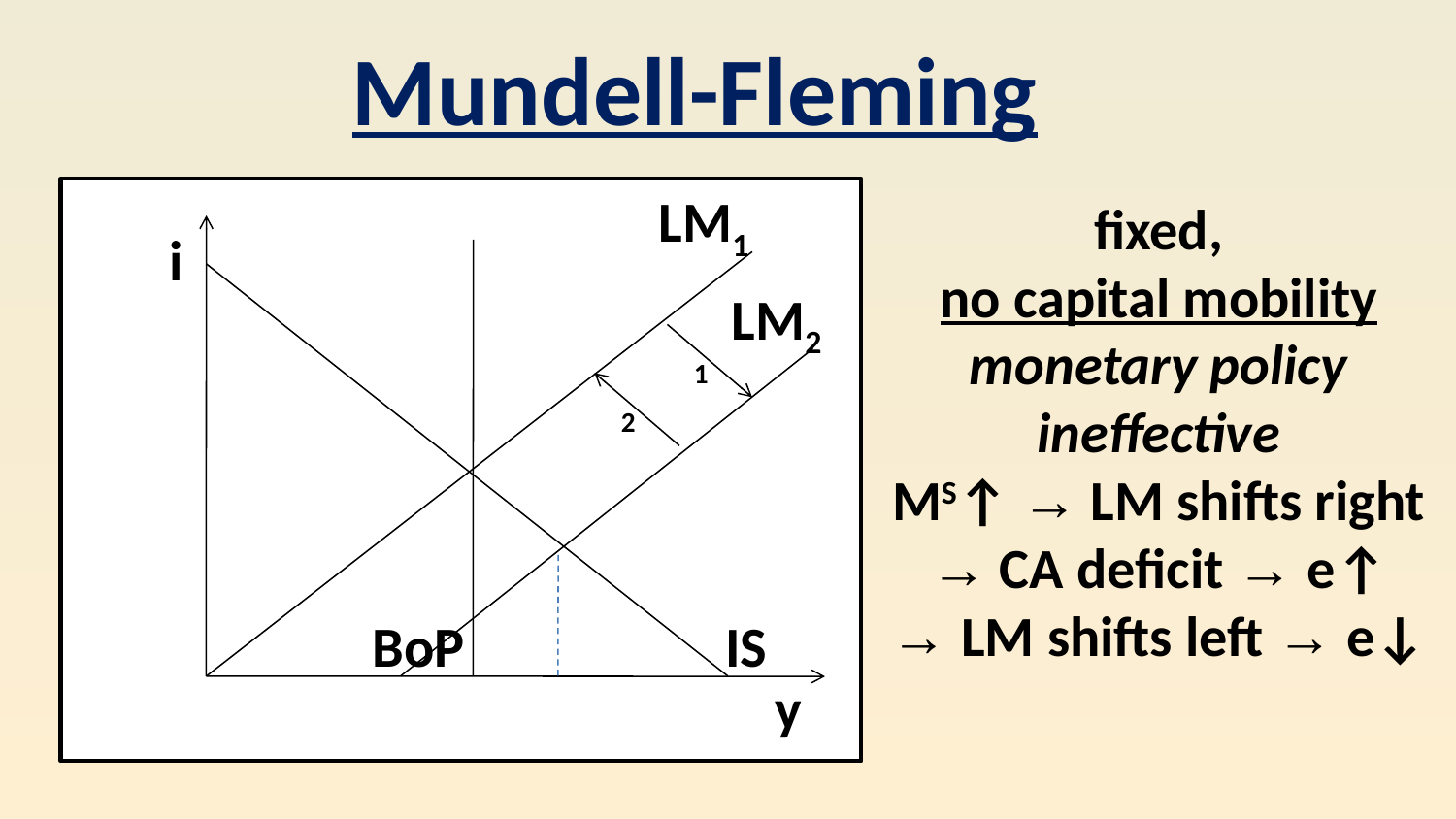

Mundell-Fleming

i
IS
y
1
2
LM2
BoP
LM1
fixed,
no capital mobility
monetary policy
ineffective
MS↑ → LM shifts right
→ CA deficit → e↑
→ LM shifts left → e↓